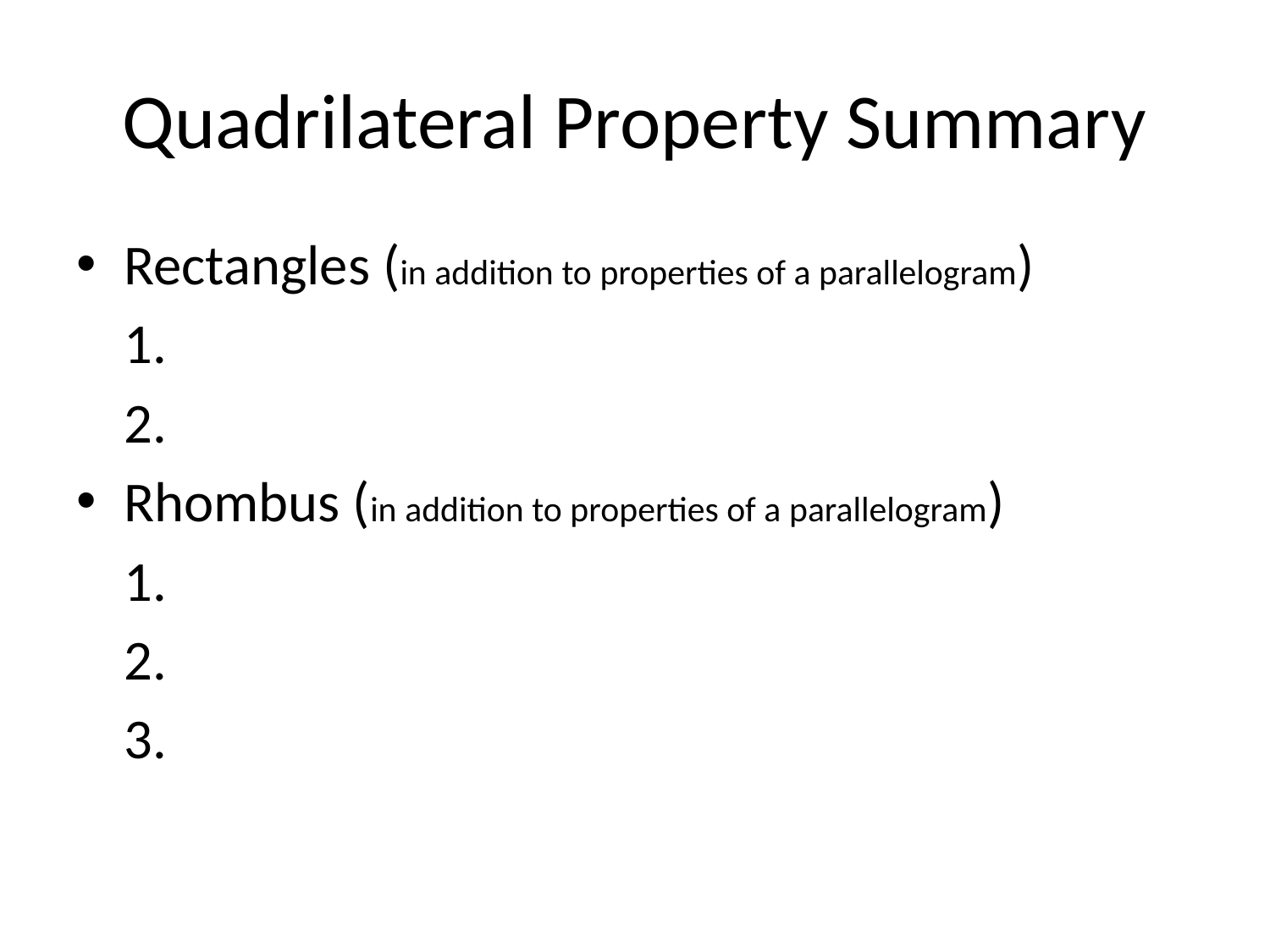

# Quadrilateral Property Summary
Rectangles (in addition to properties of a parallelogram)
	1.
	2.
Rhombus (in addition to properties of a parallelogram)
	1.
	2.
	3.